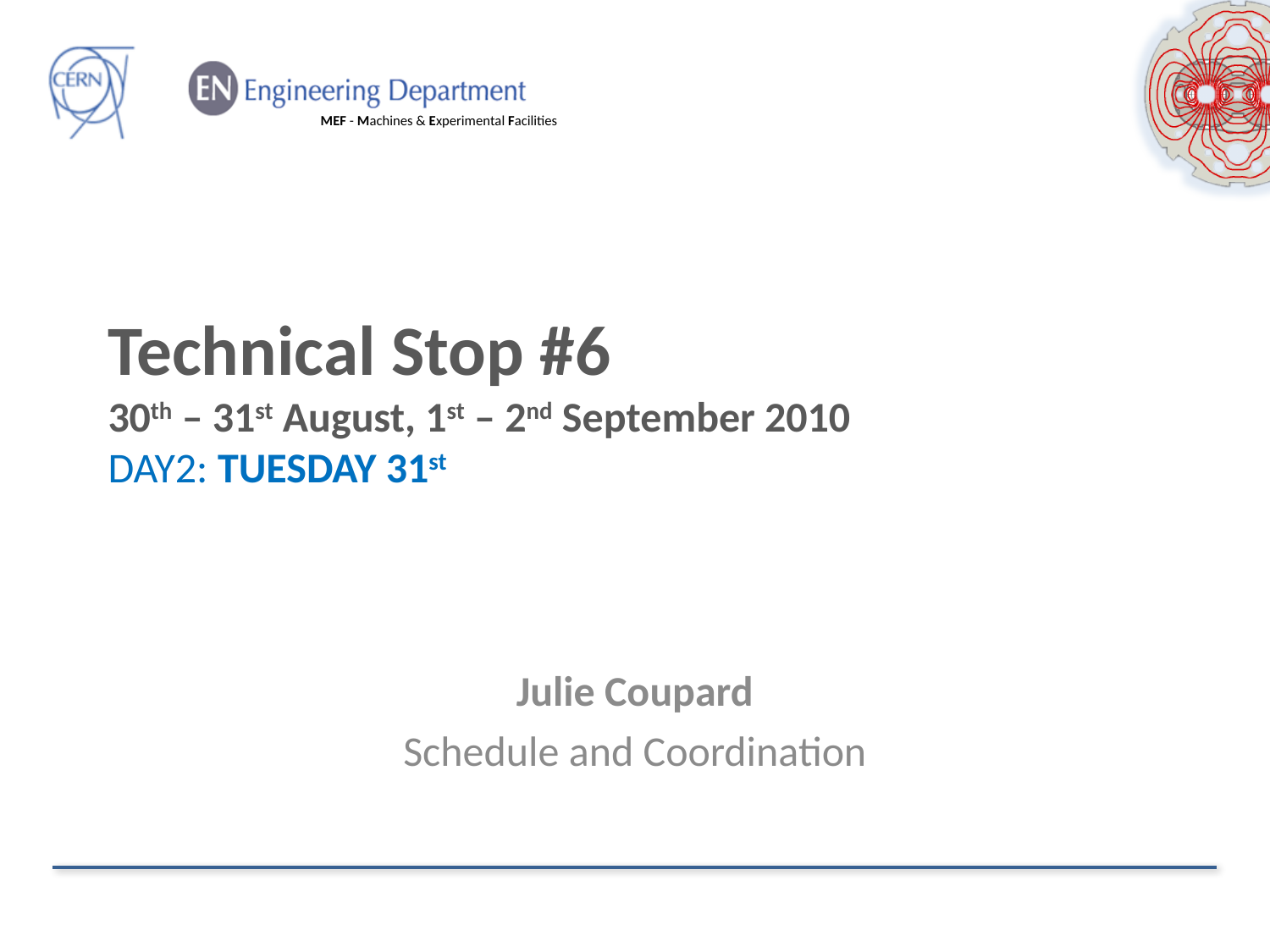

# Technical Stop #6 30th – 31st August, 1st – 2nd September 2010 DAY2: TUESDAY 31st

Julie Coupard
Schedule and Coordination